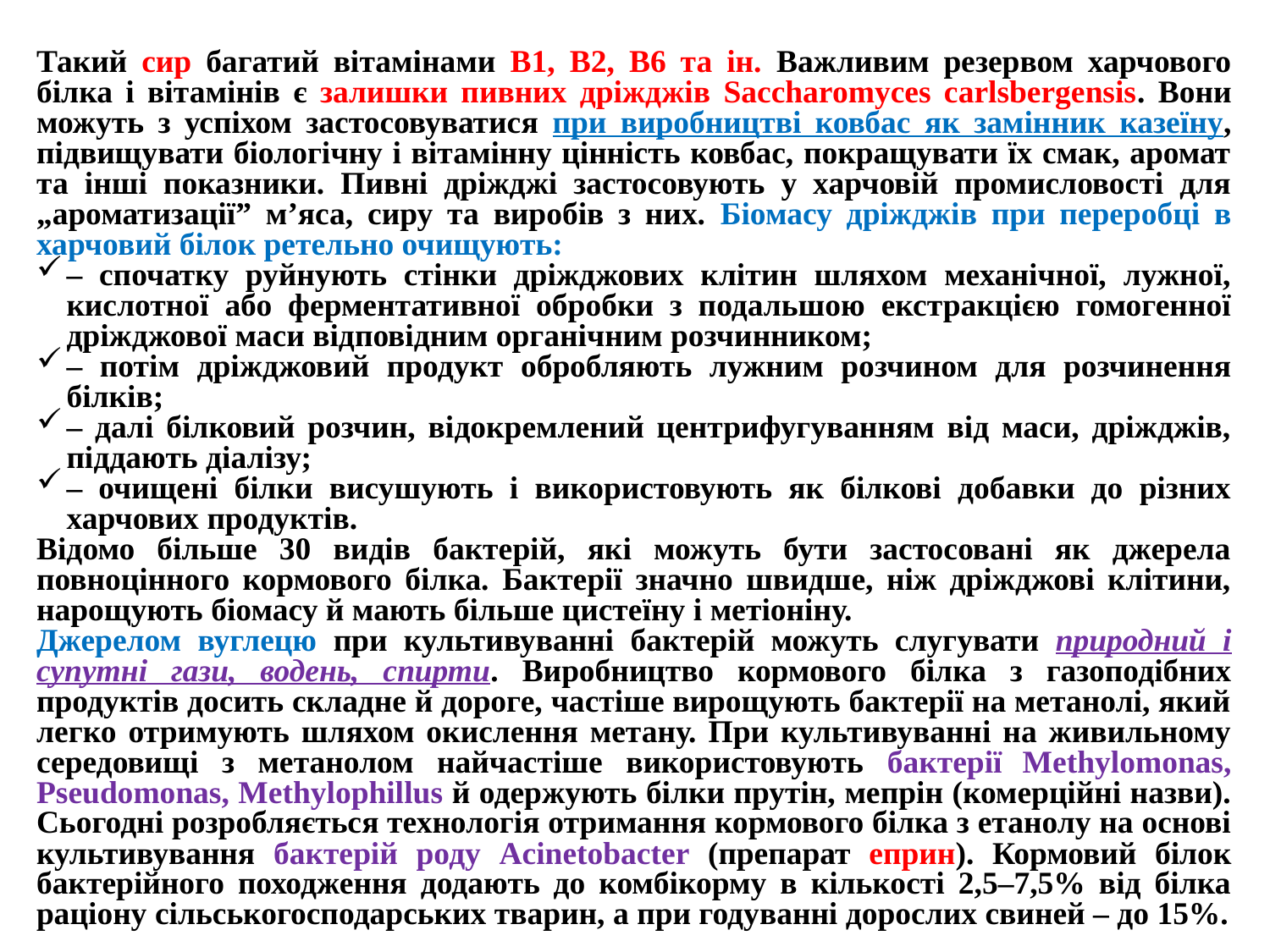

Такий сир багатий вітамінами В1, В2, В6 та ін. Важливим резервом харчового білка і вітамінів є залишки пивних дріжджів Saccharomyces carlsbergensis. Вони можуть з успіхом застосовуватися при виробництві ковбас як замінник казеїну, підвищувати біологічну і вітамінну цінність ковбас, покращувати їх смак, аромат та інші показники. Пивні дріжджі застосовують у харчовій промисловості для „ароматизації” м’яса, сиру та виробів з них. Біомасу дріжджів при переробці в харчовий білок ретельно очищують:
– спочатку руйнують стінки дріжджових клітин шляхом механічної, лужної, кислотної або ферментативної обробки з подальшою екстракцією гомогенної дріжджової маси відповідним органічним розчинником;
– потім дріжджовий продукт обробляють лужним розчином для розчинення білків;
– далі білковий розчин, відокремлений центрифугуванням від маси, дріжджів, піддають діалізу;
– очищені білки висушують і використовують як білкові добавки до різних харчових продуктів.
Відомо більше 30 видів бактерій, які можуть бути застосовані як джерела повноцінного кормового білка. Бактерії значно швидше, ніж дріжджові клітини, нарощують біомасу й мають більше цистеїну і метіоніну.
Джерелом вуглецю при культивуванні бактерій можуть слугувати природний і супутні гази, водень, спирти. Виробництво кормового білка з газоподібних продуктів досить складне й дороге, частіше вирощують бактерії на метанолі, який легко отримують шляхом окислення метану. При культивуванні на живильному середовищі з метанолом найчастіше використовують бактерії Methylomonas, Pseudomonas, Methylophillus й одержують білки прутін, мепрін (комерційні назви). Сьогодні розробляється технологія отримання кормового білка з етанолу на основі культивування бактерій роду Acinetobacter (препарат еприн). Кормовий білок бактерійного походження додають до комбікорму в кількості 2,5–7,5% від білка раціону сільськогосподарських тварин, а при годуванні дорослих свиней – до 15%.